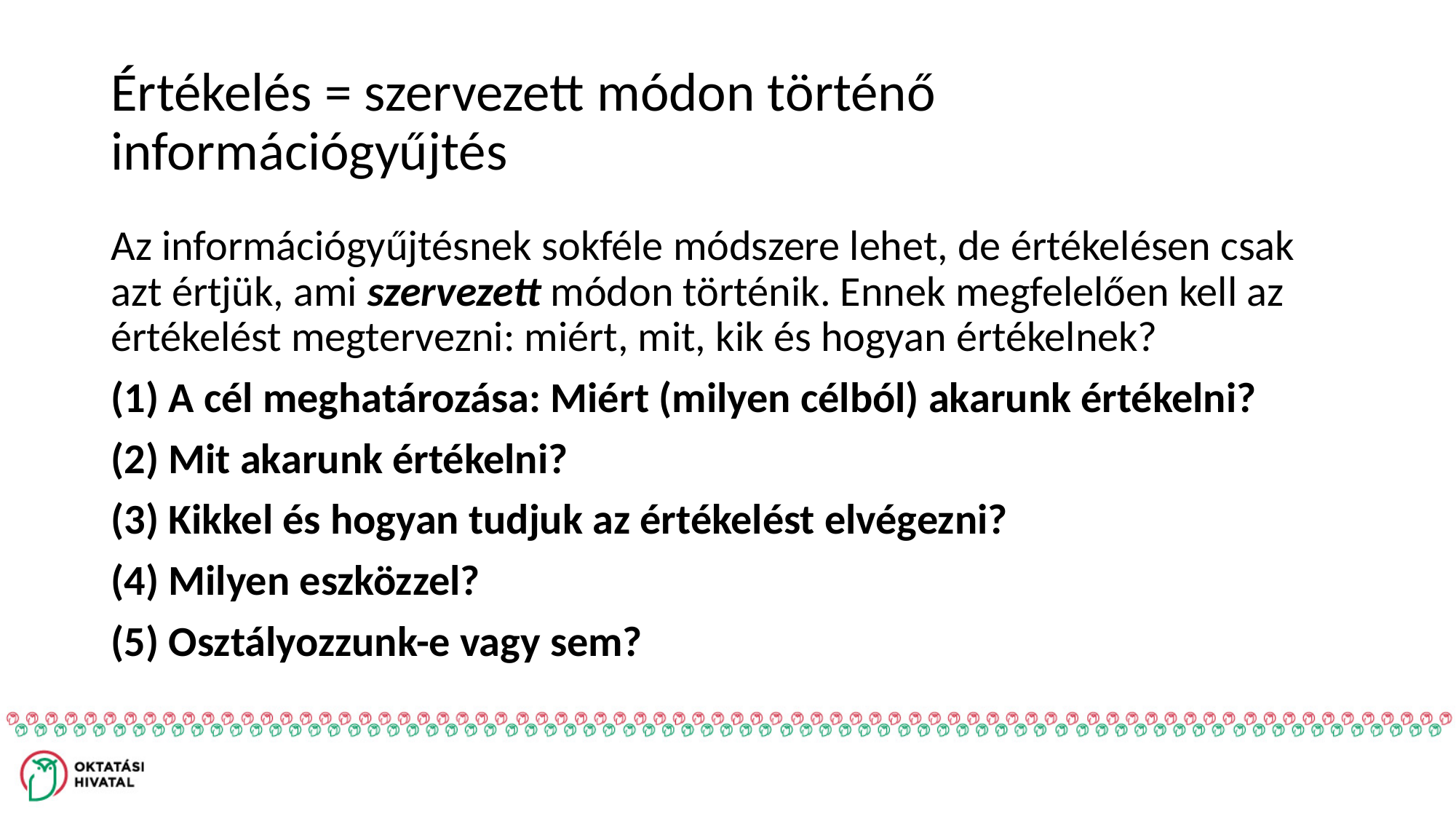

# Értékelés = szervezett módon történő információgyűjtés
Az információgyűjtésnek sokféle módszere lehet, de értékelésen csak azt értjük, ami szervezett módon történik. Ennek megfelelően kell az értékelést megtervezni: miért, mit, kik és hogyan értékelnek?
(1) A cél meghatározása: Miért (milyen célból) akarunk értékelni?
(2) Mit akarunk értékelni?
(3) Kikkel és hogyan tudjuk az értékelést elvégezni?
(4) Milyen eszközzel?
(5) Osztályozzunk-e vagy sem?